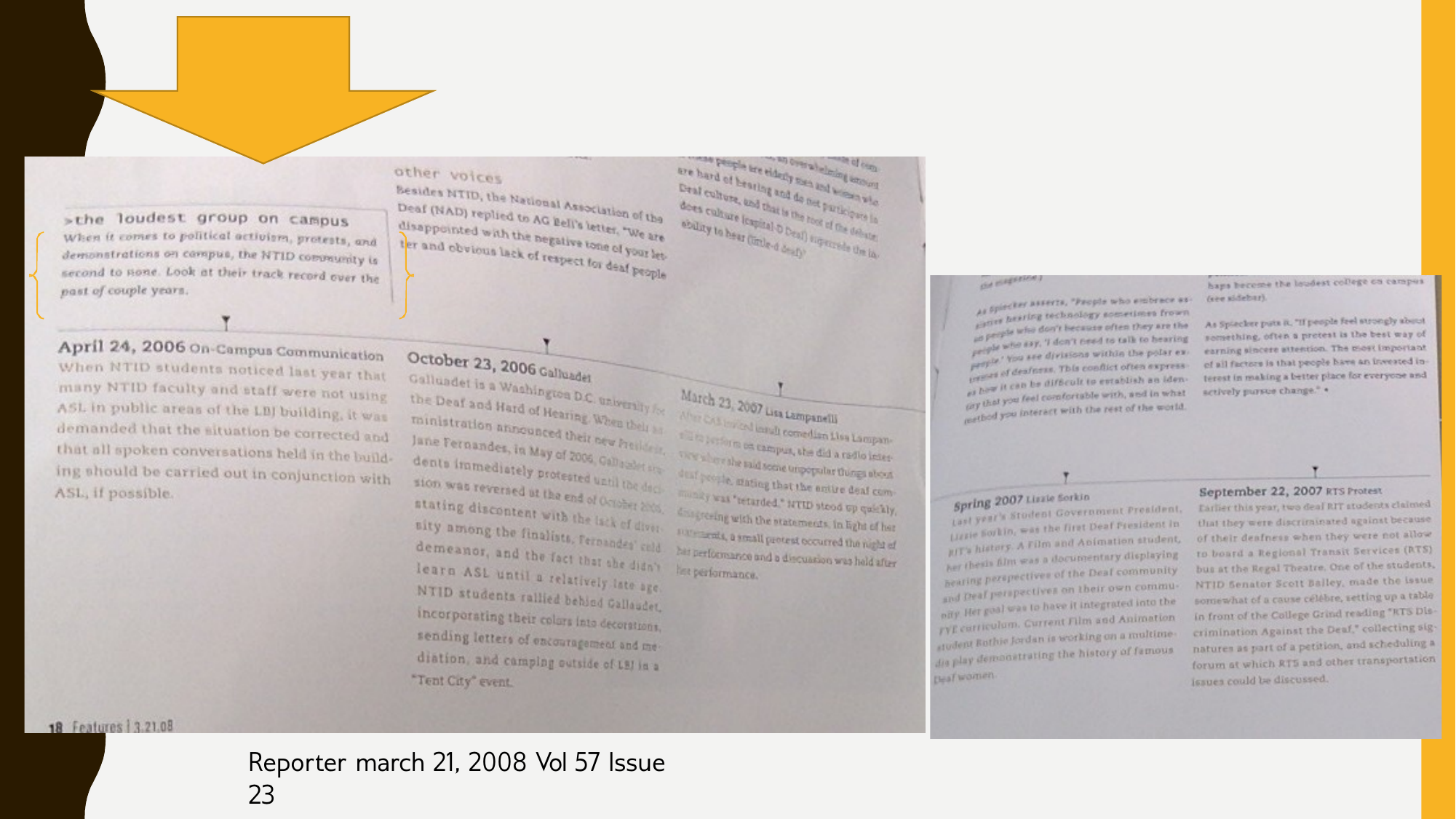

Reporter march 21, 2008 Vol 57 Issue 23